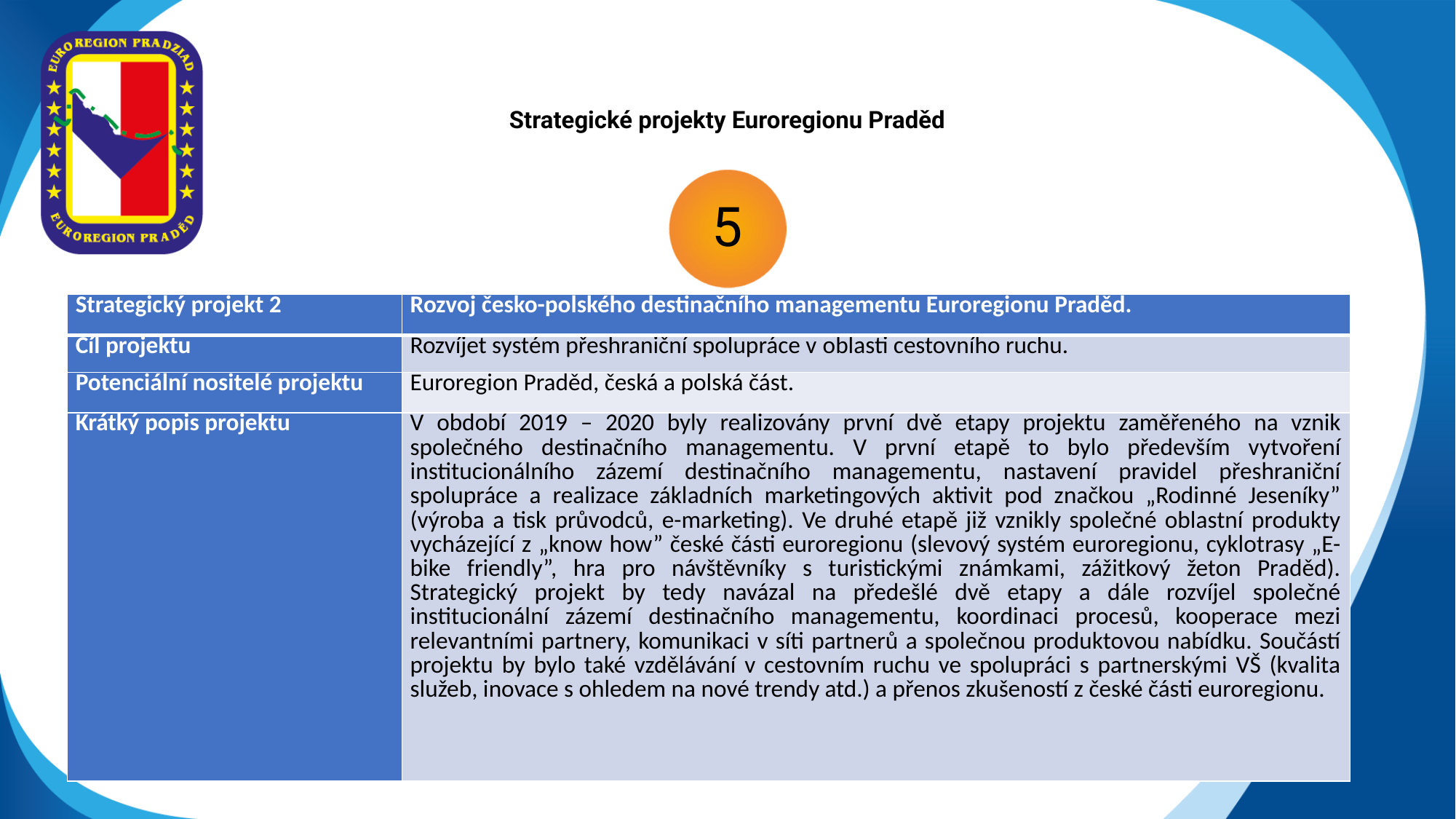

# Strategické projekty Euroregionu Praděd
5
| Strategický projekt 2 | Rozvoj česko-polského destinačního managementu Euroregionu Praděd. |
| --- | --- |
| Cíl projektu | Rozvíjet systém přeshraniční spolupráce v oblasti cestovního ruchu. |
| Potenciální nositelé projektu | Euroregion Praděd, česká a polská část. |
| Krátký popis projektu | V období 2019 – 2020 byly realizovány první dvě etapy projektu zaměřeného na vznik společného destinačního managementu. V první etapě to bylo především vytvoření institucionálního zázemí destinačního managementu, nastavení pravidel přeshraniční spolupráce a realizace základních marketingových aktivit pod značkou „Rodinné Jeseníky” (výroba a tisk průvodců, e-marketing). Ve druhé etapě již vznikly společné oblastní produkty vycházející z „know how” české části euroregionu (slevový systém euroregionu, cyklotrasy „E-bike friendly”, hra pro návštěvníky s turistickými známkami, zážitkový žeton Praděd). Strategický projekt by tedy navázal na předešlé dvě etapy a dále rozvíjel společné institucionální zázemí destinačního managementu, koordinaci procesů, kooperace mezi relevantními partnery, komunikaci v síti partnerů a společnou produktovou nabídku. Součástí projektu by bylo také vzdělávání v cestovním ruchu ve spolupráci s partnerskými VŠ (kvalita služeb, inovace s ohledem na nové trendy atd.) a přenos zkušeností z české části euroregionu. |